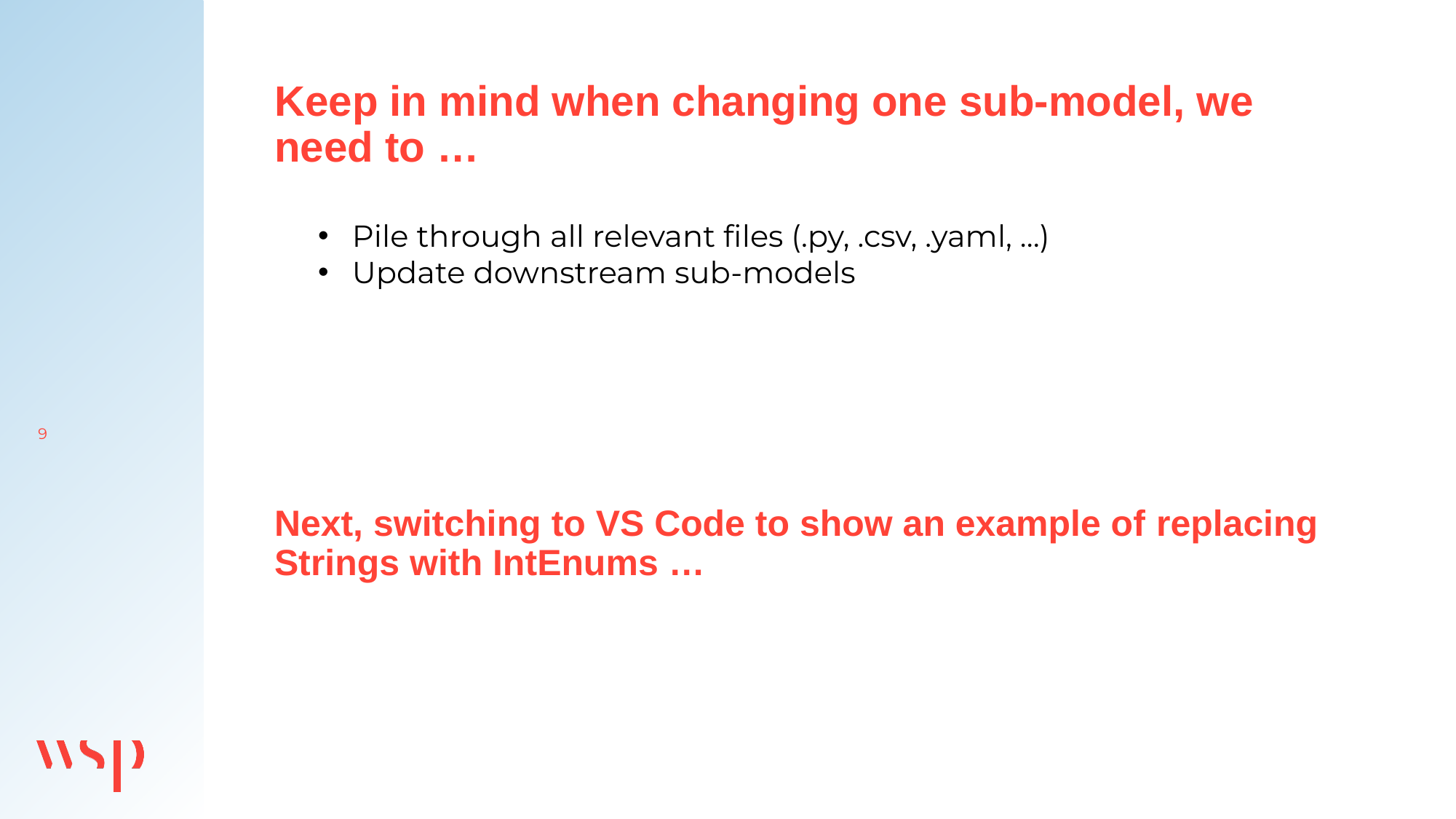

Keep in mind when changing one sub-model, we need to …
Pile through all relevant files (.py, .csv, .yaml, …)
Update downstream sub-models

9
Next, switching to VS Code to show an example of replacing Strings with IntEnums …